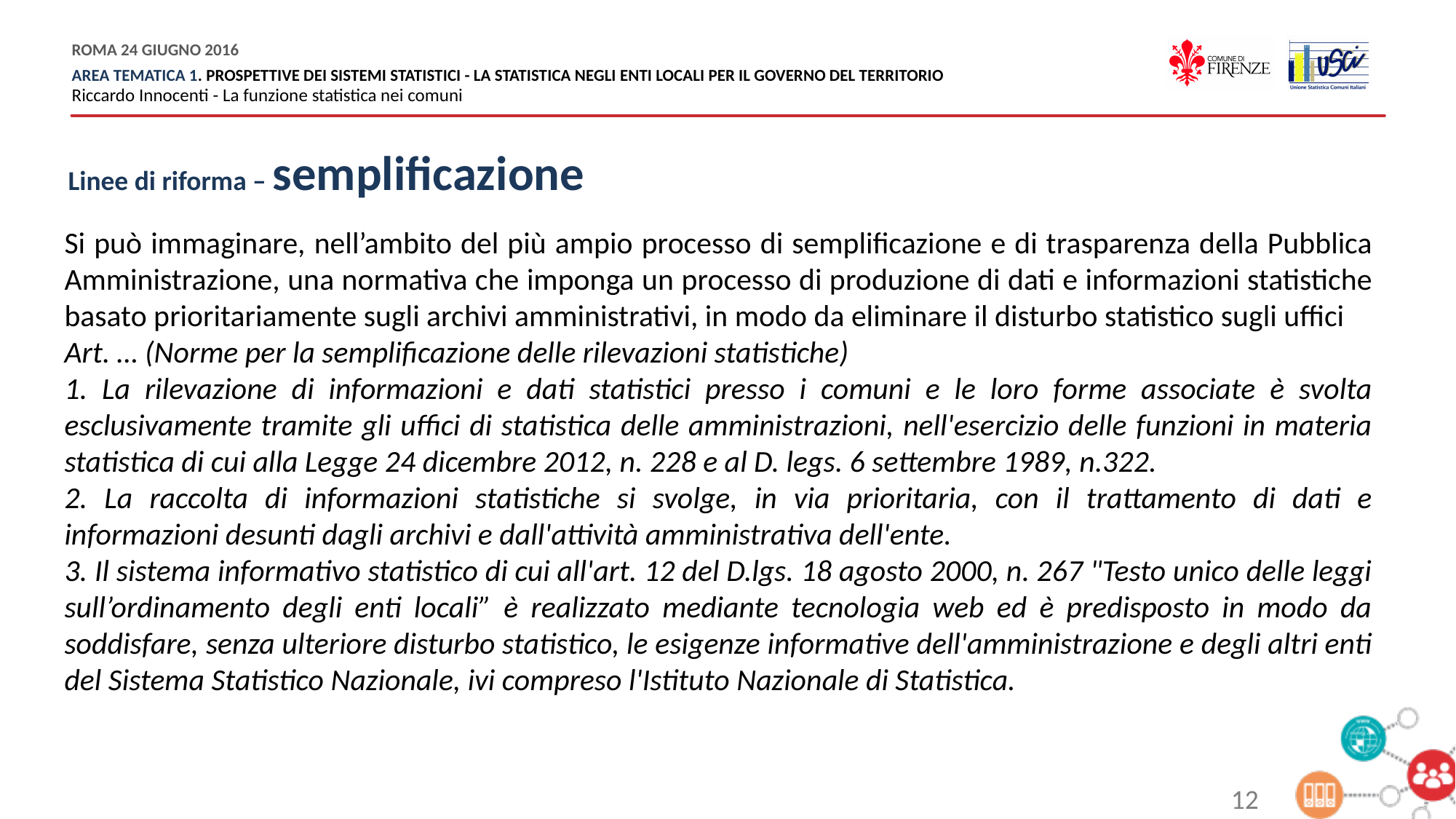

Linee di riforma – semplificazione
Si può immaginare, nell’ambito del più ampio processo di semplificazione e di trasparenza della Pubblica Amministrazione, una normativa che imponga un processo di produzione di dati e informazioni statistiche basato prioritariamente sugli archivi amministrativi, in modo da eliminare il disturbo statistico sugli uffici
Art. … (Norme per la semplificazione delle rilevazioni statistiche)
1. La rilevazione di informazioni e dati statistici presso i comuni e le loro forme associate è svolta esclusivamente tramite gli uffici di statistica delle amministrazioni, nell'esercizio delle funzioni in materia statistica di cui alla Legge 24 dicembre 2012, n. 228 e al D. legs. 6 settembre 1989, n.322.
2. La raccolta di informazioni statistiche si svolge, in via prioritaria, con il trattamento di dati e informazioni desunti dagli archivi e dall'attività amministrativa dell'ente.
3. Il sistema informativo statistico di cui all'art. 12 del D.lgs. 18 agosto 2000, n. 267 "Testo unico delle leggi sull’ordinamento degli enti locali” è realizzato mediante tecnologia web ed è predisposto in modo da soddisfare, senza ulteriore disturbo statistico, le esigenze informative dell'amministrazione e degli altri enti del Sistema Statistico Nazionale, ivi compreso l'Istituto Nazionale di Statistica.

12